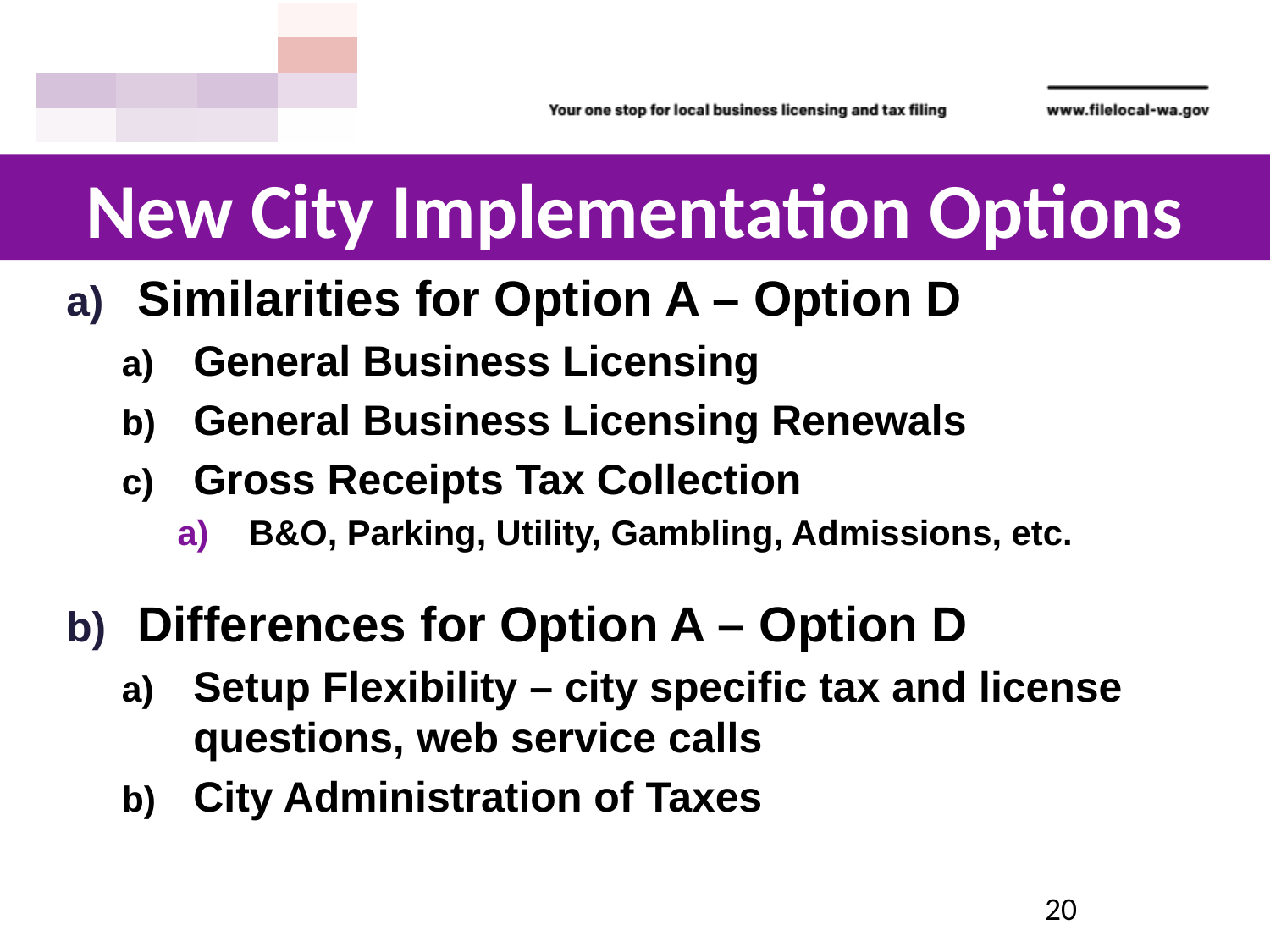

New City Implementation Options
Similarities for Option A – Option D
General Business Licensing
General Business Licensing Renewals
Gross Receipts Tax Collection
B&O, Parking, Utility, Gambling, Admissions, etc.

Differences for Option A – Option D
Setup Flexibility – city specific tax and license questions, web service calls
City Administration of Taxes

20